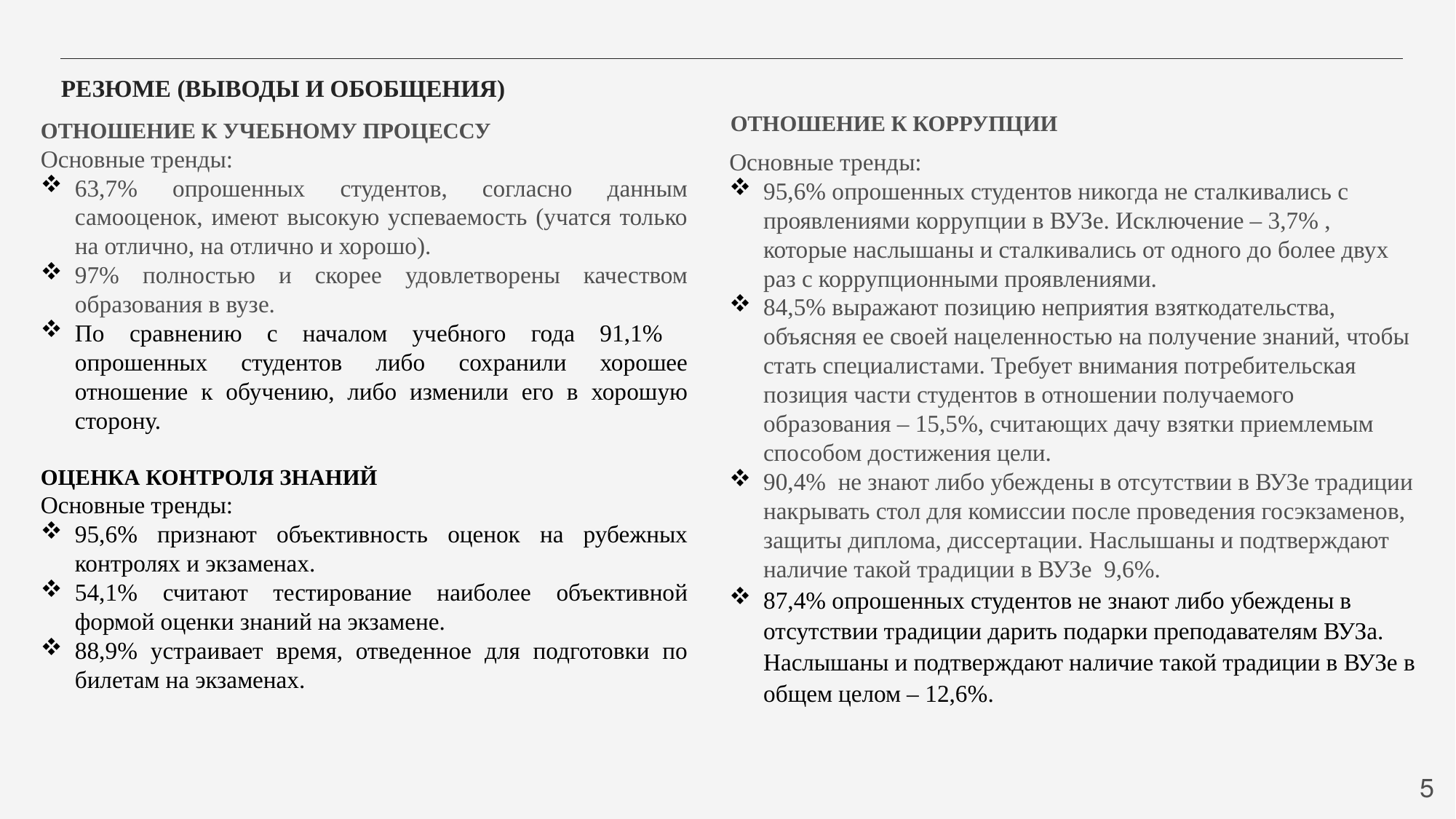

# РЕЗЮМЕ (ВЫВОДЫ И ОБОБЩЕНИЯ)
ОТНОШЕНИЕ К КОРРУПЦИИ

ОТНОШЕНИЕ К УЧЕБНОМУ ПРОЦЕССУ
Основные тренды:
63,7% опрошенных студентов, согласно данным самооценок, имеют высокую успеваемость (учатся только на отлично, на отлично и хорошо).
97% полностью и скорее удовлетворены качеством образования в вузе.
По сравнению с началом учебного года 91,1%  опрошенных студентов либо сохранили хорошее отношение к обучению, либо изменили его в хорошую сторону.

ОЦЕНКА КОНТРОЛЯ ЗНАНИЙ
Основные тренды:
95,6% признают объективность оценок на рубежных контролях и экзаменах.
54,1% считают тестирование наиболее объективной формой оценки знаний на экзамене.
88,9% устраивает время, отведенное для подготовки по билетам на экзаменах.

Основные тренды:
95,6% опрошенных студентов никогда не сталкивались с проявлениями коррупции в ВУЗе. Исключение – 3,7% , которые наслышаны и сталкивались от одного до более двух раз с коррупционными проявлениями.
84,5% выражают позицию неприятия взяткодательства, объясняя ее своей нацеленностью на получение знаний, чтобы стать специалистами. Требует внимания потребительская позиция части студентов в отношении получаемого образования – 15,5%, считающих дачу взятки приемлемым способом достижения цели.
90,4%  не знают либо убеждены в отсутствии в ВУЗе традиции накрывать стол для комиссии после проведения госэкзаменов, защиты диплома, диссертации. Наслышаны и подтверждают наличие такой традиции в ВУЗе  9,6%.
87,4% опрошенных студентов не знают либо убеждены в отсутствии традиции дарить подарки преподавателям ВУЗа. Наслышаны и подтверждают наличие такой традиции в ВУЗе в общем целом – 12,6%.

5